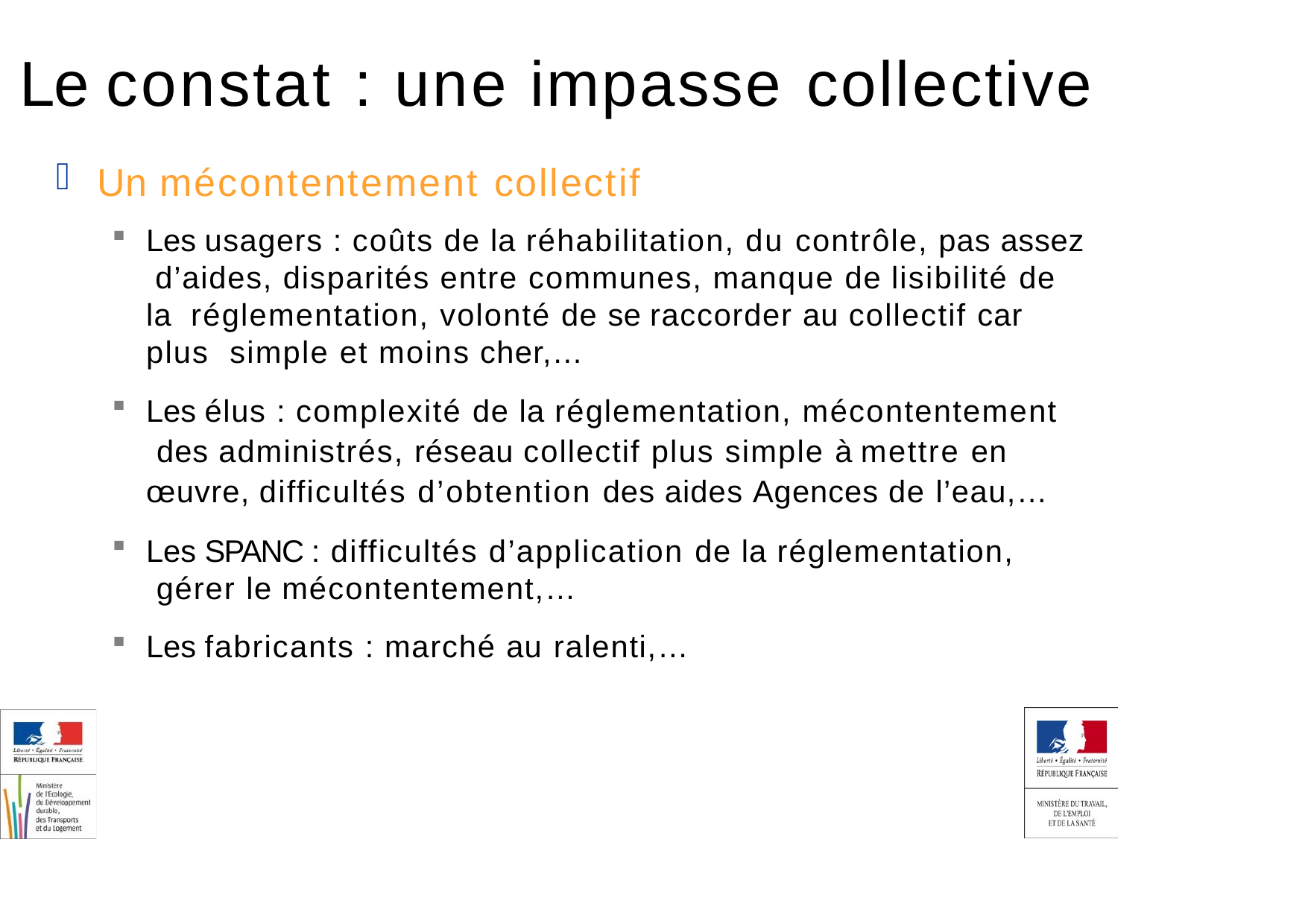

# Le constat : une impasse collective
Un mécontentement collectif
Les usagers : coûts de la réhabilitation, du contrôle, pas assez  d’aides, disparités entre communes, manque de lisibilité de la  réglementation, volonté de se raccorder au collectif car plus  simple et moins cher,…
Les élus : complexité de la réglementation, mécontentement  des administrés, réseau collectif plus simple à mettre en  œuvre, difficultés d’obtention des aides Agences de l’eau,…
Les SPANC : difficultés d’application de la réglementation,  gérer le mécontentement,…
Les fabricants : marché au ralenti,…